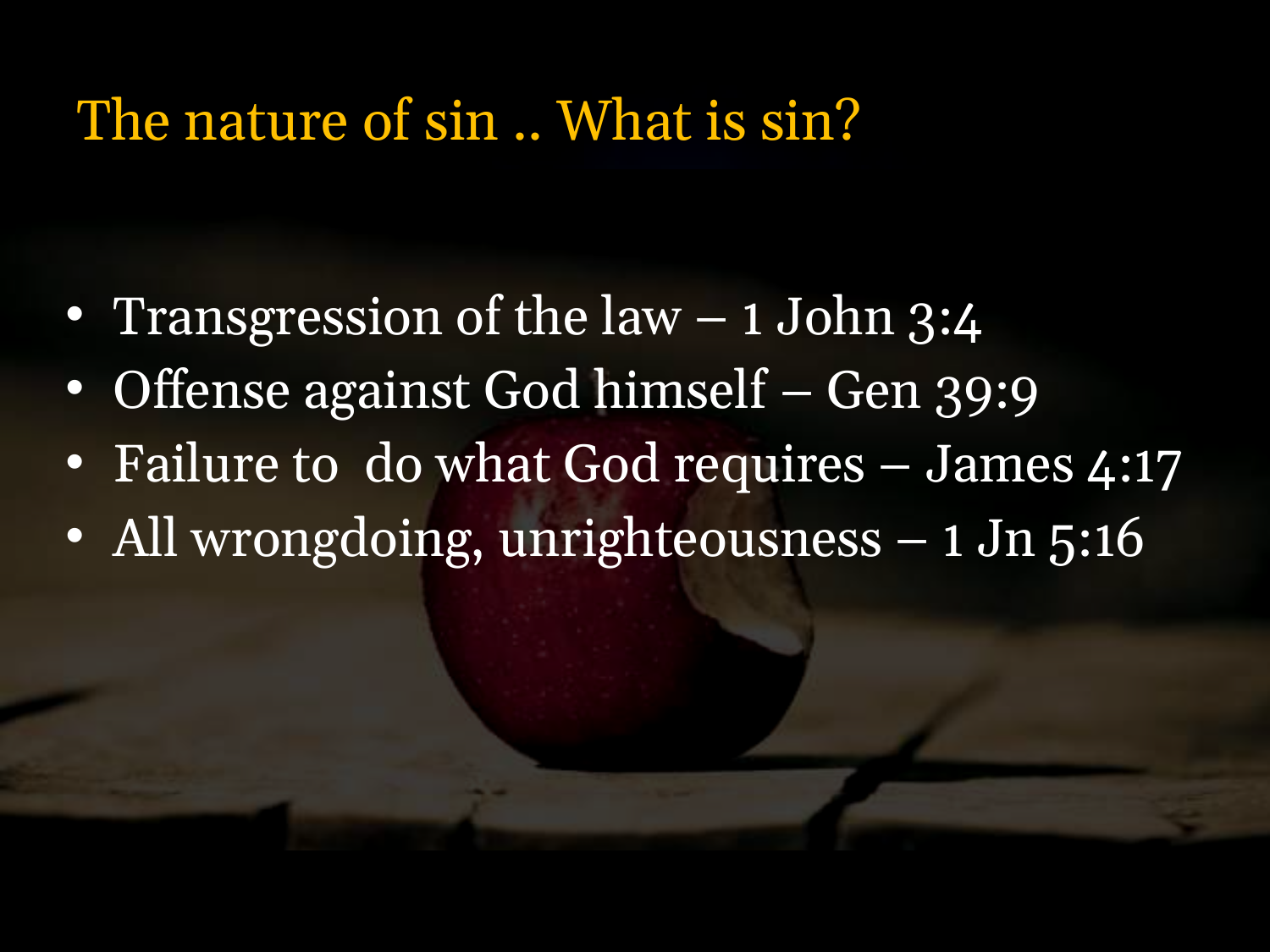

# The nature of sin .. What is sin?
Transgression of the law – 1 John 3:4
Offense against God himself – Gen 39:9
Failure to  do what God requires – James 4:17
All wrongdoing, unrighteousness – 1 Jn 5:16